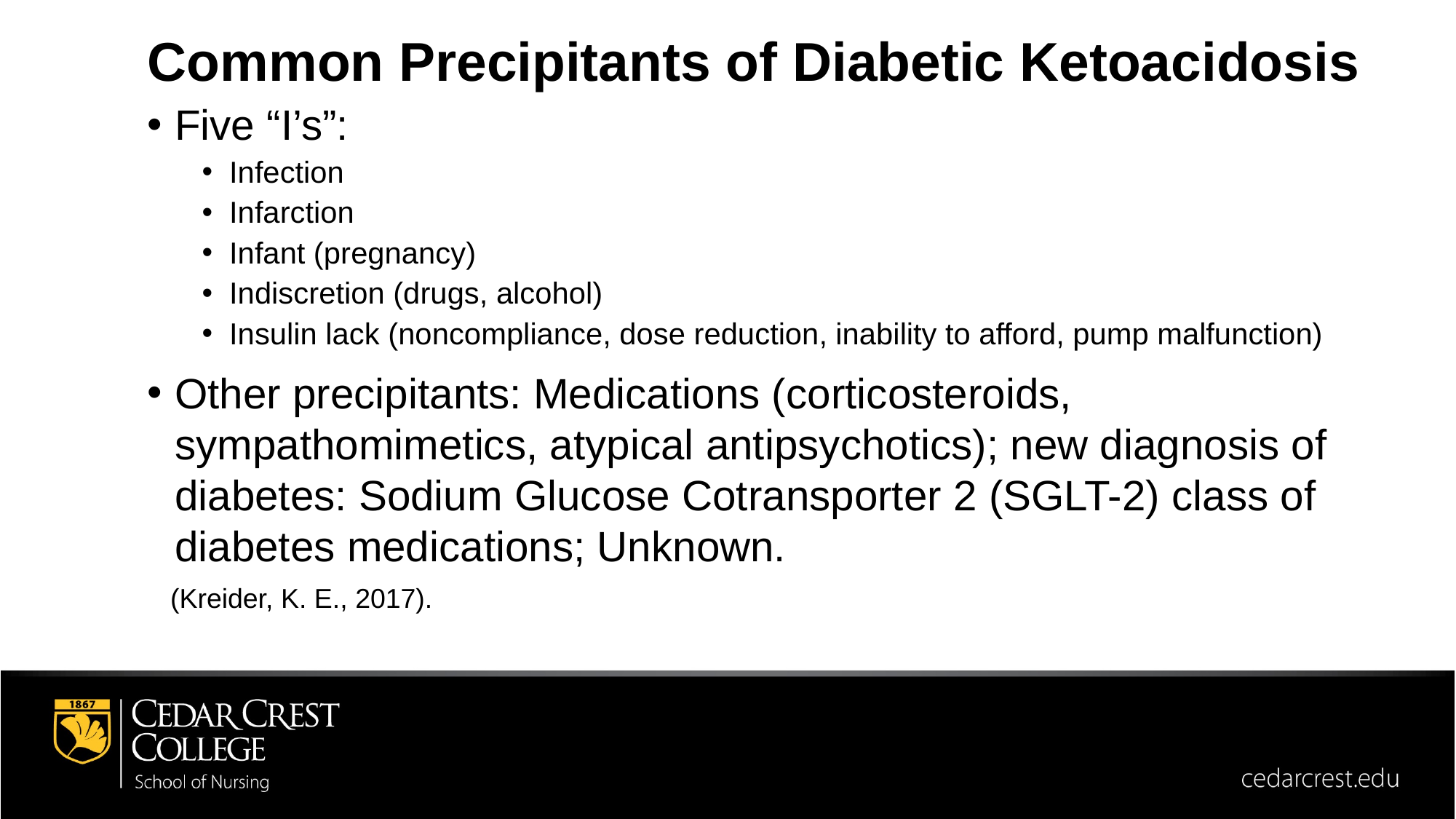

Common Precipitants of Diabetic Ketoacidosis
Five “I’s”:
Infection
Infarction
Infant (pregnancy)
Indiscretion (drugs, alcohol)
Insulin lack (noncompliance, dose reduction, inability to afford, pump malfunction)
Other precipitants: Medications (corticosteroids, sympathomimetics, atypical antipsychotics); new diagnosis of diabetes: Sodium Glucose Cotransporter 2 (SGLT-2) class of diabetes medications; Unknown.
   (Kreider, K. E., 2017).